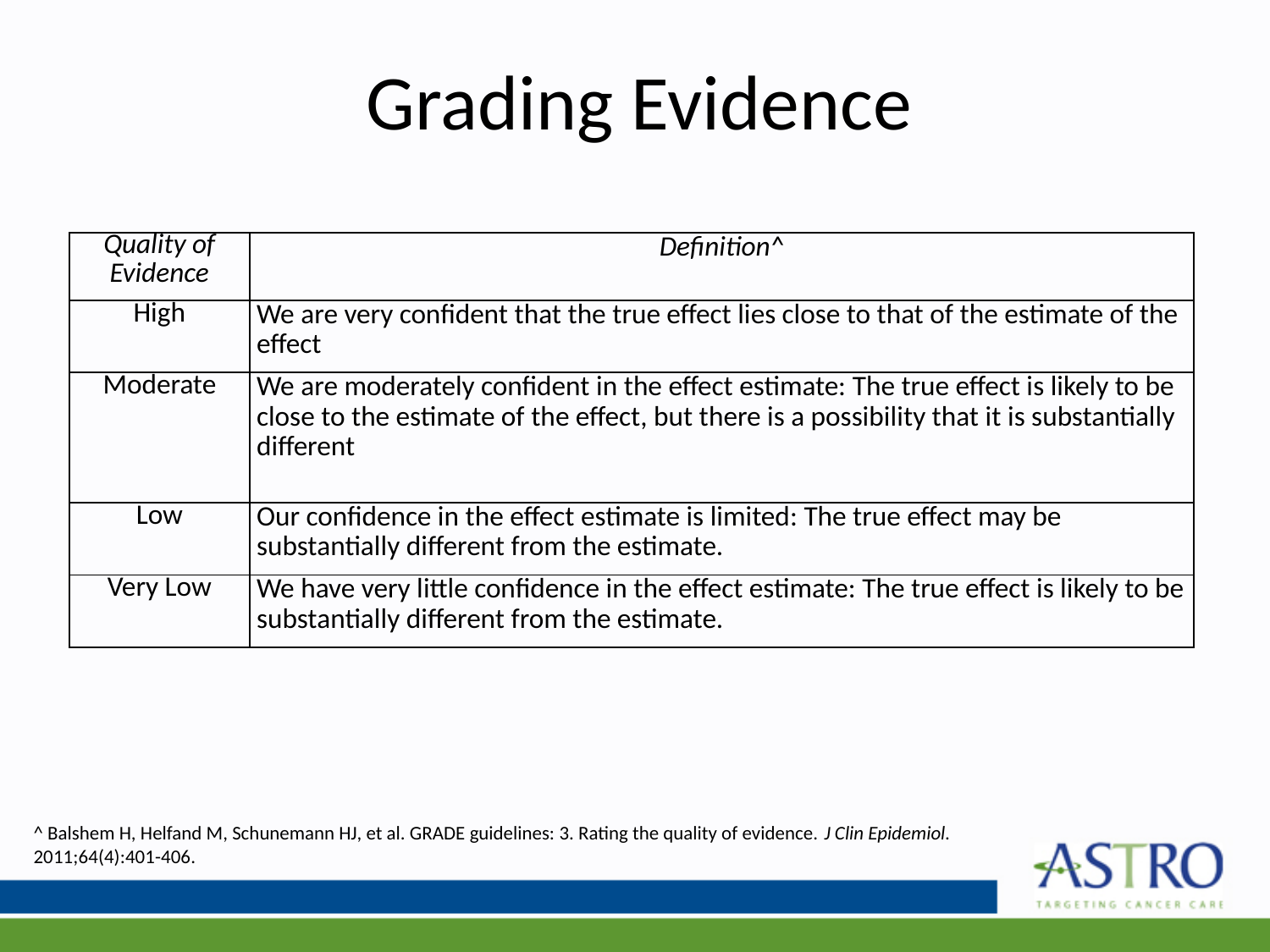

# Grading Evidence
| Quality of Evidence | Definition^ |
| --- | --- |
| High | We are very confident that the true effect lies close to that of the estimate of the effect |
| Moderate | We are moderately confident in the effect estimate: The true effect is likely to be close to the estimate of the effect, but there is a possibility that it is substantially different |
| Low | Our confidence in the effect estimate is limited: The true effect may be substantially different from the estimate. |
| Very Low | We have very little confidence in the effect estimate: The true effect is likely to be substantially different from the estimate. |
^ Balshem H, Helfand M, Schunemann HJ, et al. GRADE guidelines: 3. Rating the quality of evidence. J Clin Epidemiol. 2011;64(4):401-406.